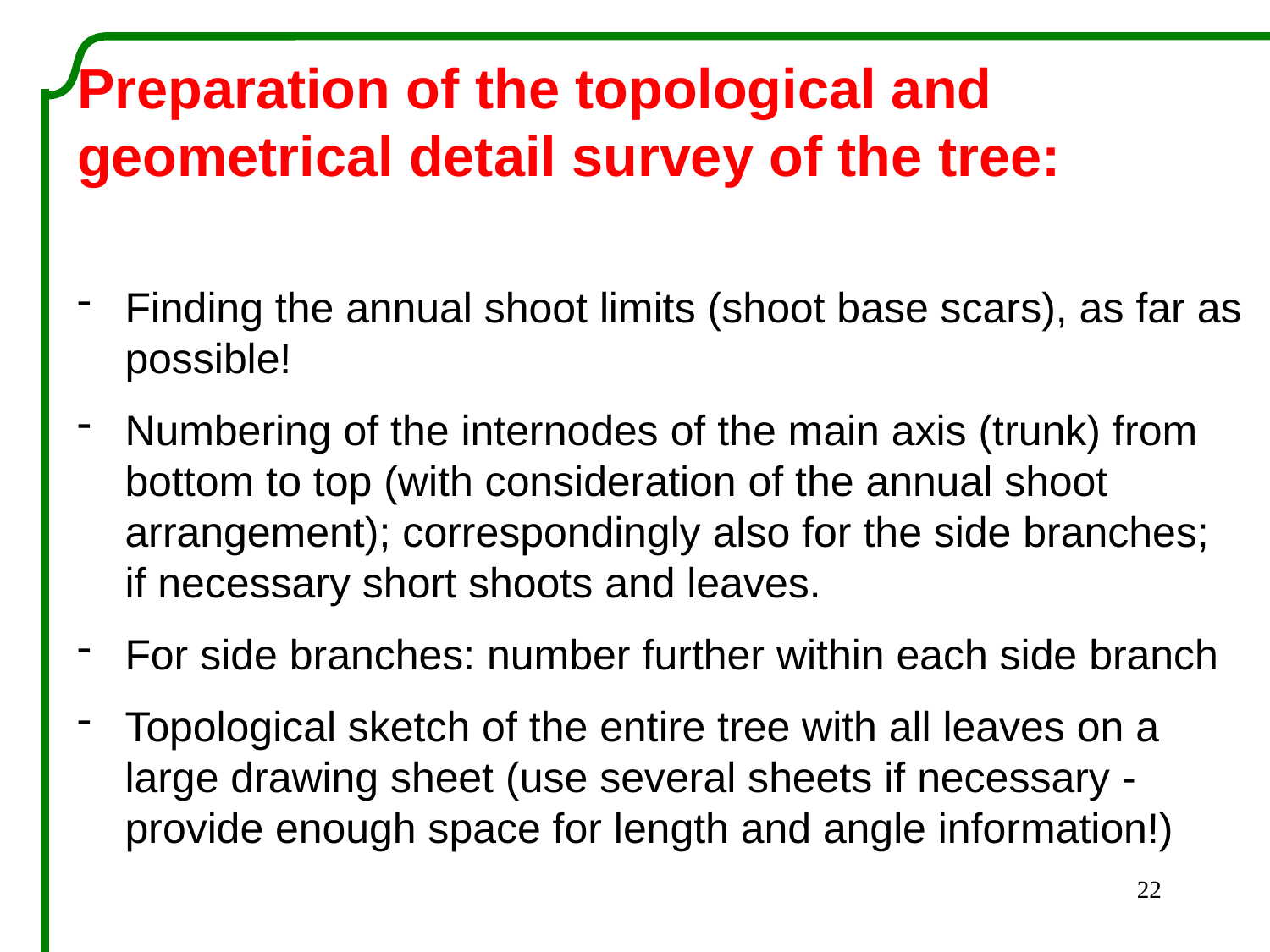

Preparation of the topological and geometrical detail survey of the tree:

Finding the annual shoot limits (shoot base scars), as far as possible!
Numbering of the internodes of the main axis (trunk) from bottom to top (with consideration of the annual shoot arrangement); correspondingly also for the side branches;  if necessary short shoots and leaves.
For side branches: number further within each side branch
Topological sketch of the entire tree with all leaves on a large drawing sheet (use several sheets if necessary - provide enough space for length and angle information!)

22